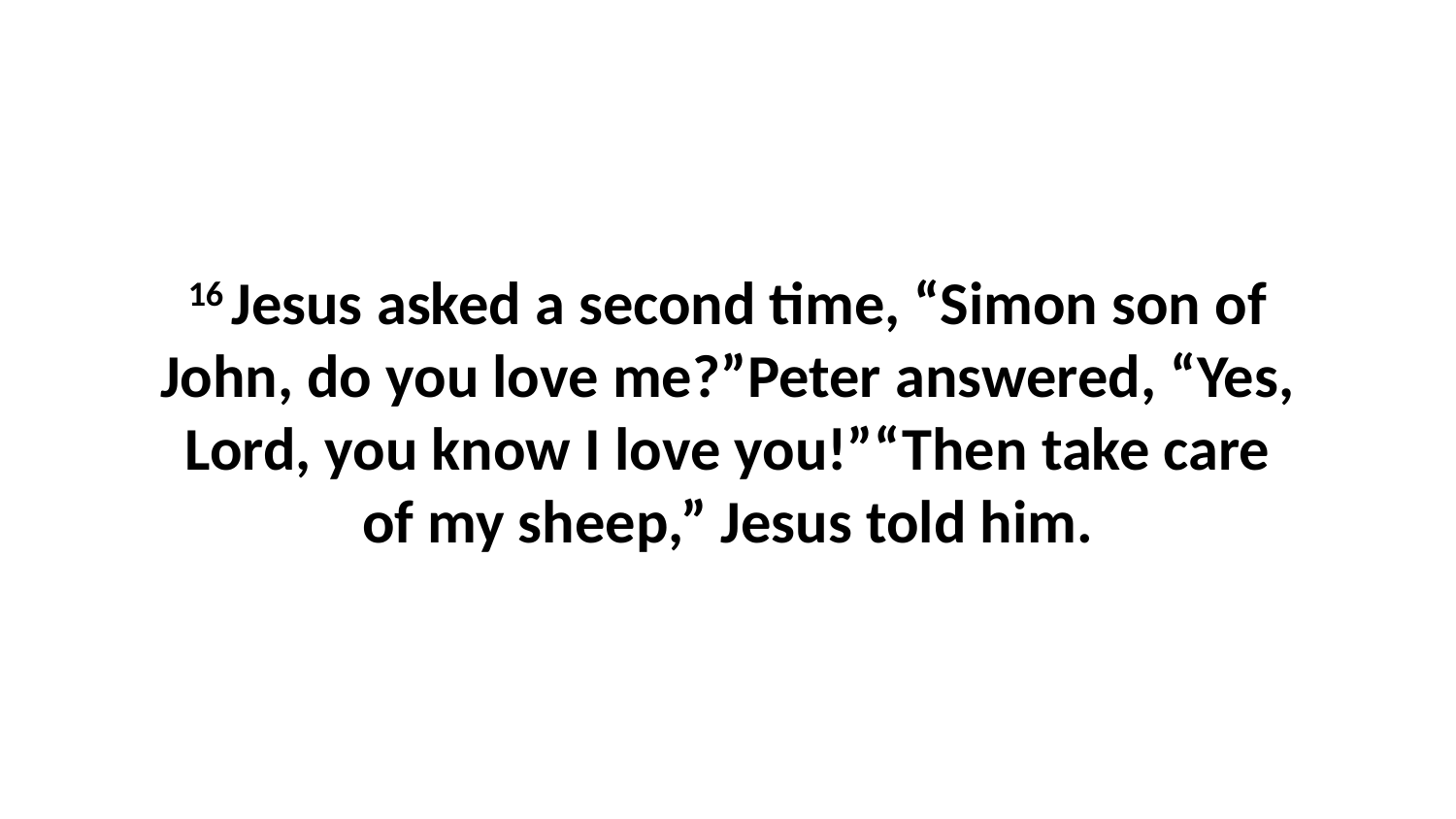

16 Jesus asked a second time, “Simon son of John, do you love me?”Peter answered, “Yes, Lord, you know I love you!”“Then take care of my sheep,” Jesus told him.